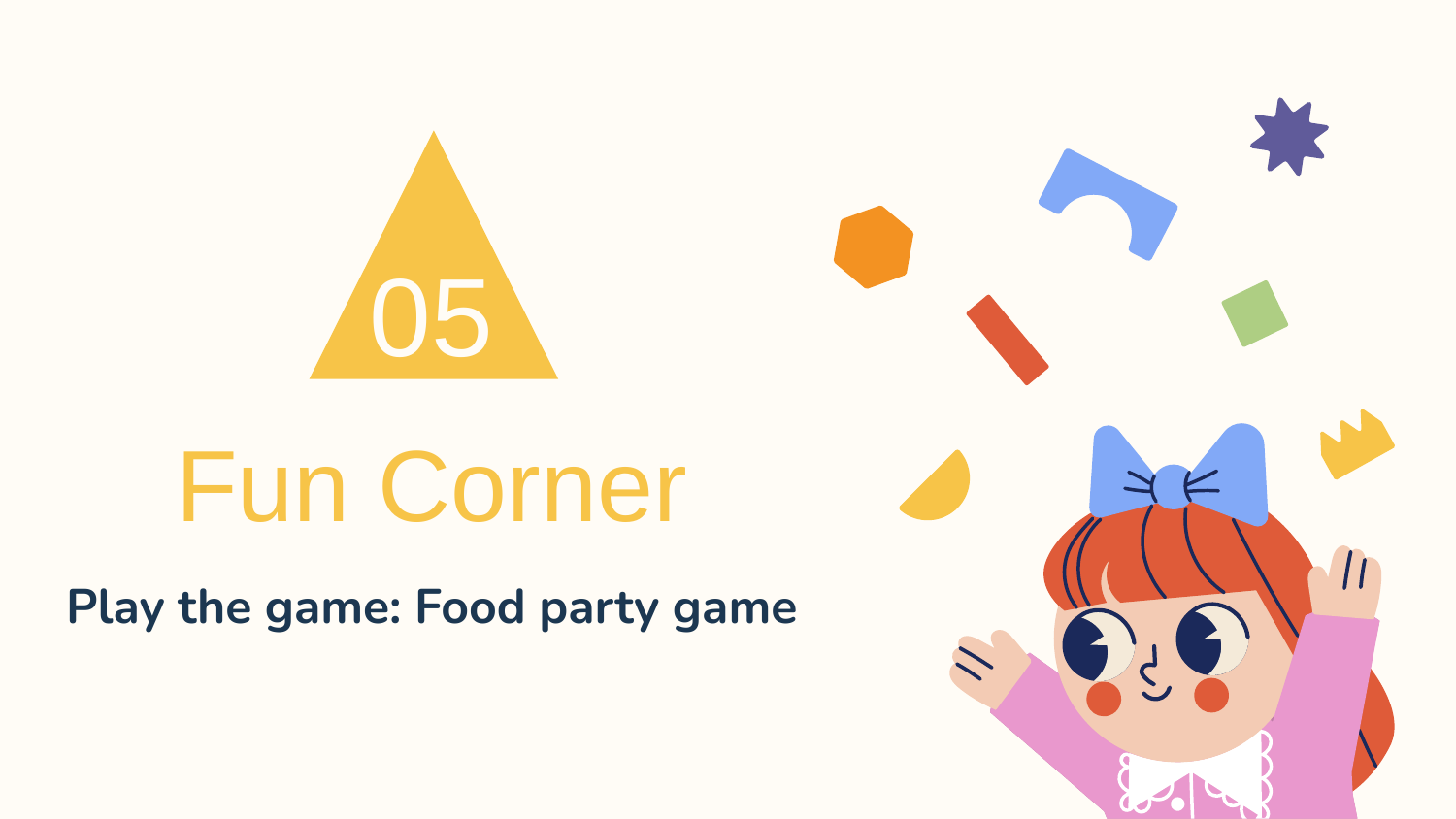

05

# Fun Corner

Play the game: Food party game